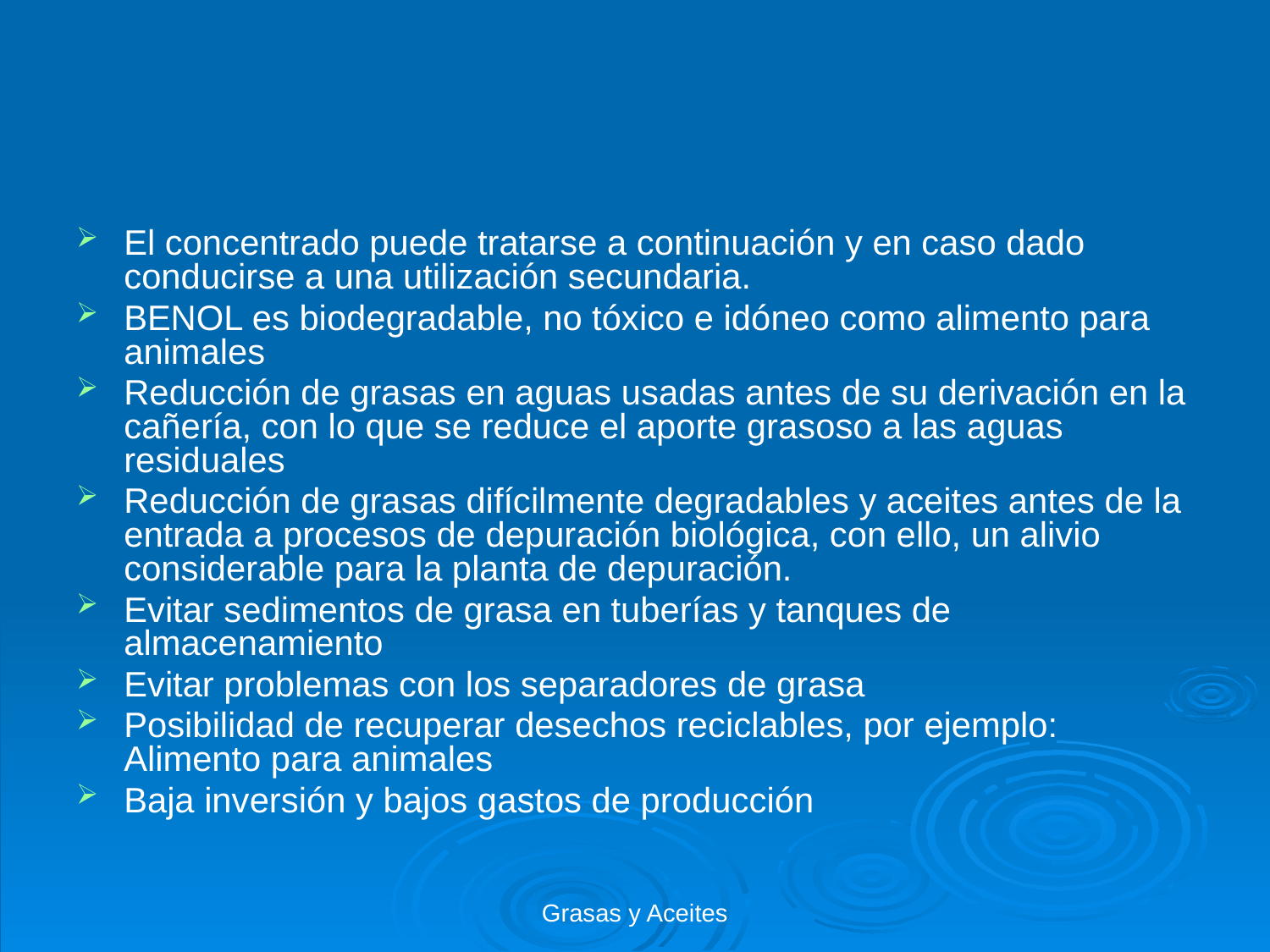

#
El concentrado puede tratarse a continuación y en caso dado conducirse a una utilización secundaria.
BENOL es biodegradable, no tóxico e idóneo como alimento para animales
Reducción de grasas en aguas usadas antes de su derivación en la cañería, con lo que se reduce el aporte grasoso a las aguas residuales
Reducción de grasas difícilmente degradables y aceites antes de la entrada a procesos de depuración biológica, con ello, un alivio considerable para la planta de depuración.
Evitar sedimentos de grasa en tuberías y tanques de almacenamiento
Evitar problemas con los separadores de grasa
Posibilidad de recuperar desechos reciclables, por ejemplo: Alimento para animales
Baja inversión y bajos gastos de producción
Grasas y Aceites